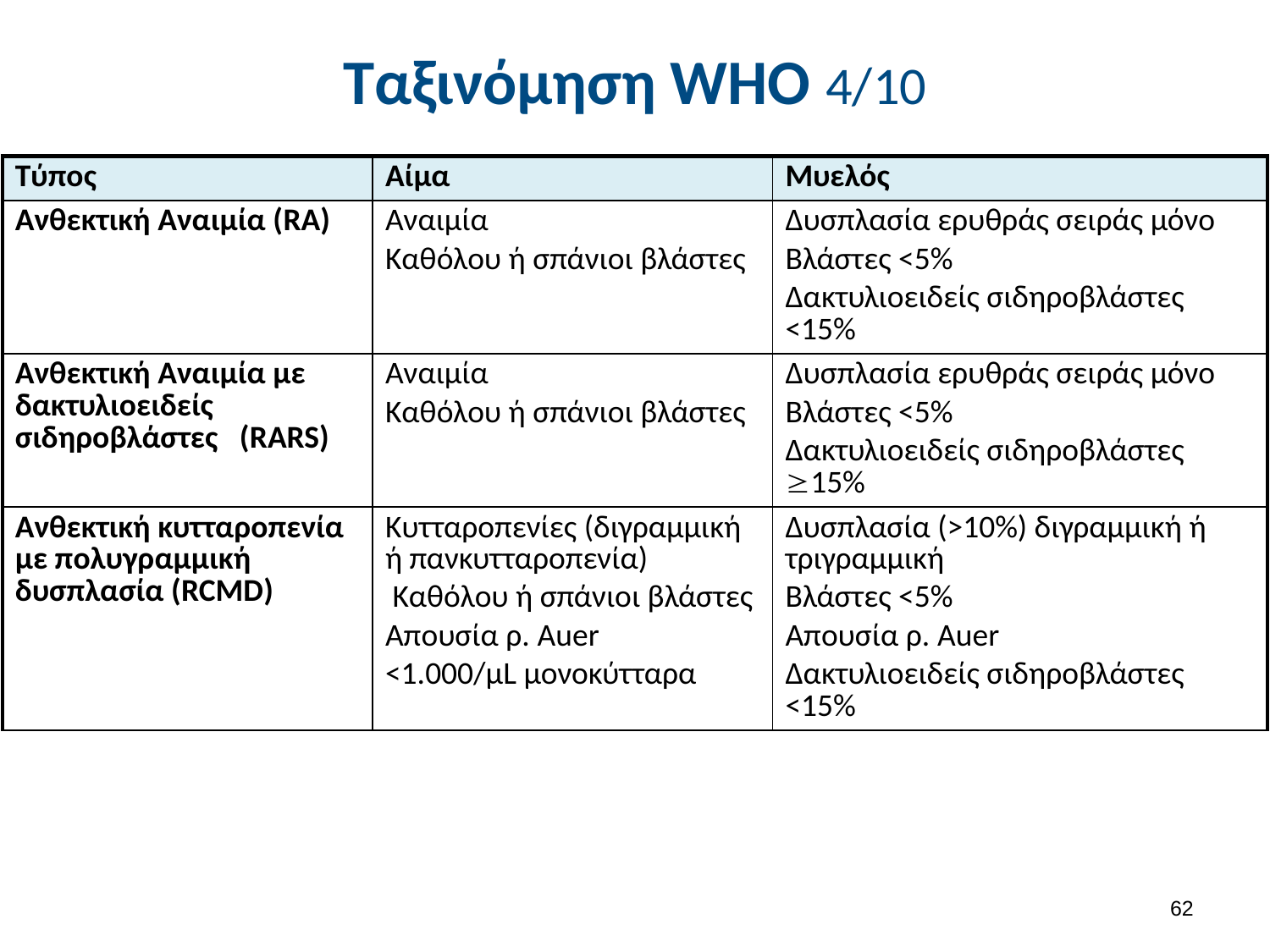

# Ταξινόμηση WHO 4/10
| Τύπος | Αίμα | Μυελός |
| --- | --- | --- |
| Ανθεκτική Αναιμία (RA) | Αναιμία Καθόλου ή σπάνιοι βλάστες | Δυσπλασία ερυθράς σειράς μόνο Βλάστες <5% Δακτυλιοειδείς σιδηροβλάστες <15% |
| Ανθεκτική Αναιμία με δακτυλιοειδείς σιδηροβλάστες (RARS) | Αναιμία Καθόλου ή σπάνιοι βλάστες | Δυσπλασία ερυθράς σειράς μόνο Βλάστες <5% Δακτυλιοειδείς σιδηροβλάστες ≥15% |
| Ανθεκτική κυτταροπενία με πολυγραμμική δυσπλασία (RCMD) | Κυτταροπενίες (διγραμμική ή πανκυτταροπενία) Καθόλου ή σπάνιοι βλάστες Απουσία ρ. Auer <1.000/μL μονοκύτταρα | Δυσπλασία (>10%) διγραμμική ή τριγραμμική Βλάστες <5% Απουσία ρ. Auer Δακτυλιοειδείς σιδηροβλάστες <15% |
62